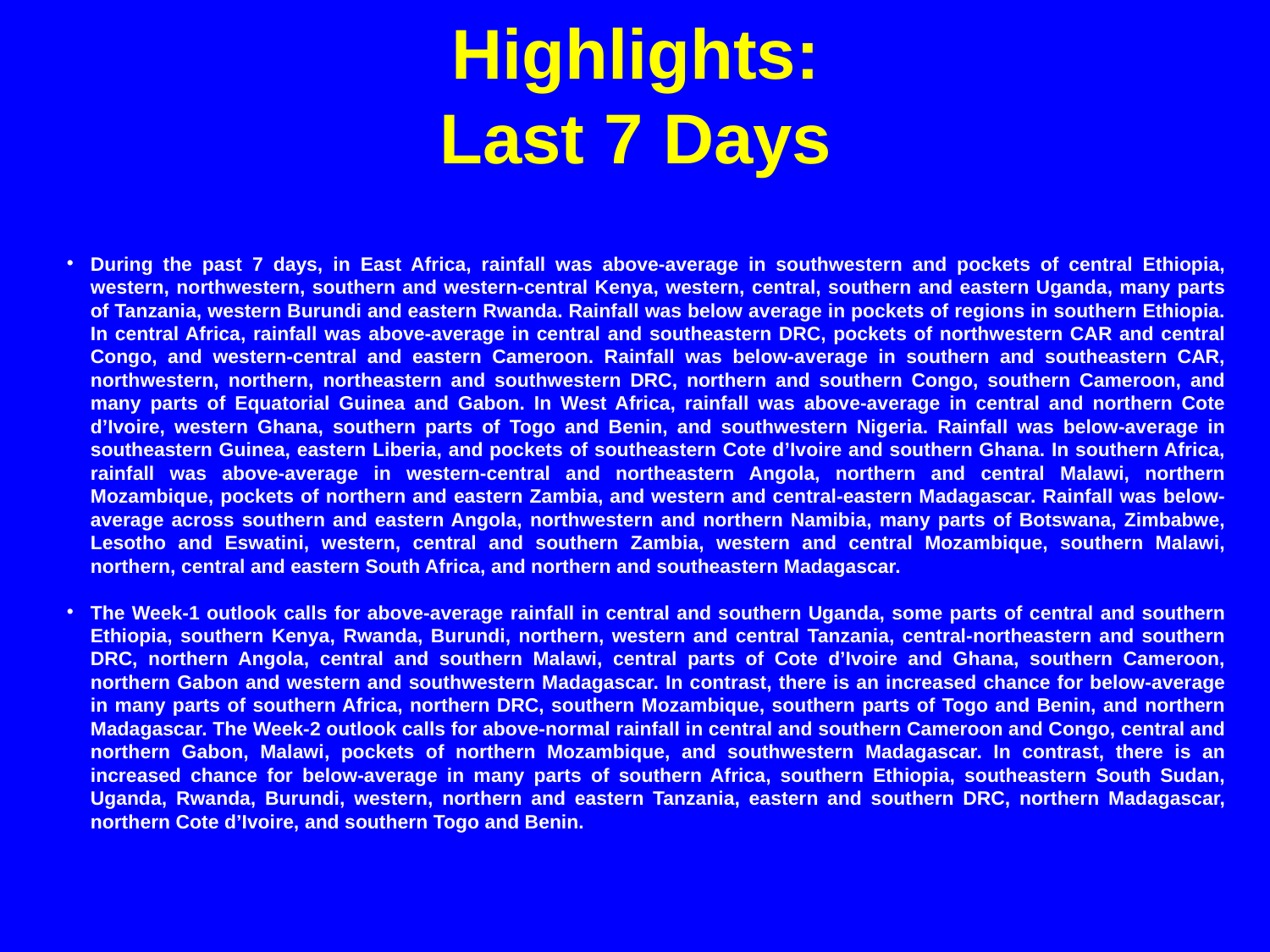

# Highlights: Last 7 Days

During the past 7 days, in East Africa, rainfall was above-average in southwestern and pockets of central Ethiopia, western, northwestern, southern and western-central Kenya, western, central, southern and eastern Uganda, many parts of Tanzania, western Burundi and eastern Rwanda. Rainfall was below average in pockets of regions in southern Ethiopia. In central Africa, rainfall was above-average in central and southeastern DRC, pockets of northwestern CAR and central Congo, and western-central and eastern Cameroon. Rainfall was below-average in southern and southeastern CAR, northwestern, northern, northeastern and southwestern DRC, northern and southern Congo, southern Cameroon, and many parts of Equatorial Guinea and Gabon. In West Africa, rainfall was above-average in central and northern Cote d’Ivoire, western Ghana, southern parts of Togo and Benin, and southwestern Nigeria. Rainfall was below-average in southeastern Guinea, eastern Liberia, and pockets of southeastern Cote d’Ivoire and southern Ghana. In southern Africa, rainfall was above-average in western-central and northeastern Angola, northern and central Malawi, northern Mozambique, pockets of northern and eastern Zambia, and western and central-eastern Madagascar. Rainfall was below-average across southern and eastern Angola, northwestern and northern Namibia, many parts of Botswana, Zimbabwe, Lesotho and Eswatini, western, central and southern Zambia, western and central Mozambique, southern Malawi, northern, central and eastern South Africa, and northern and southeastern Madagascar.

The Week-1 outlook calls for above-average rainfall in central and southern Uganda, some parts of central and southern Ethiopia, southern Kenya, Rwanda, Burundi, northern, western and central Tanzania, central-northeastern and southern DRC, northern Angola, central and southern Malawi, central parts of Cote d’Ivoire and Ghana, southern Cameroon, northern Gabon and western and southwestern Madagascar. In contrast, there is an increased chance for below-average in many parts of southern Africa, northern DRC, southern Mozambique, southern parts of Togo and Benin, and northern Madagascar. The Week-2 outlook calls for above-normal rainfall in central and southern Cameroon and Congo, central and northern Gabon, Malawi, pockets of northern Mozambique, and southwestern Madagascar. In contrast, there is an increased chance for below-average in many parts of southern Africa, southern Ethiopia, southeastern South Sudan, Uganda, Rwanda, Burundi, western, northern and eastern Tanzania, eastern and southern DRC, northern Madagascar, northern Cote d’Ivoire, and southern Togo and Benin.